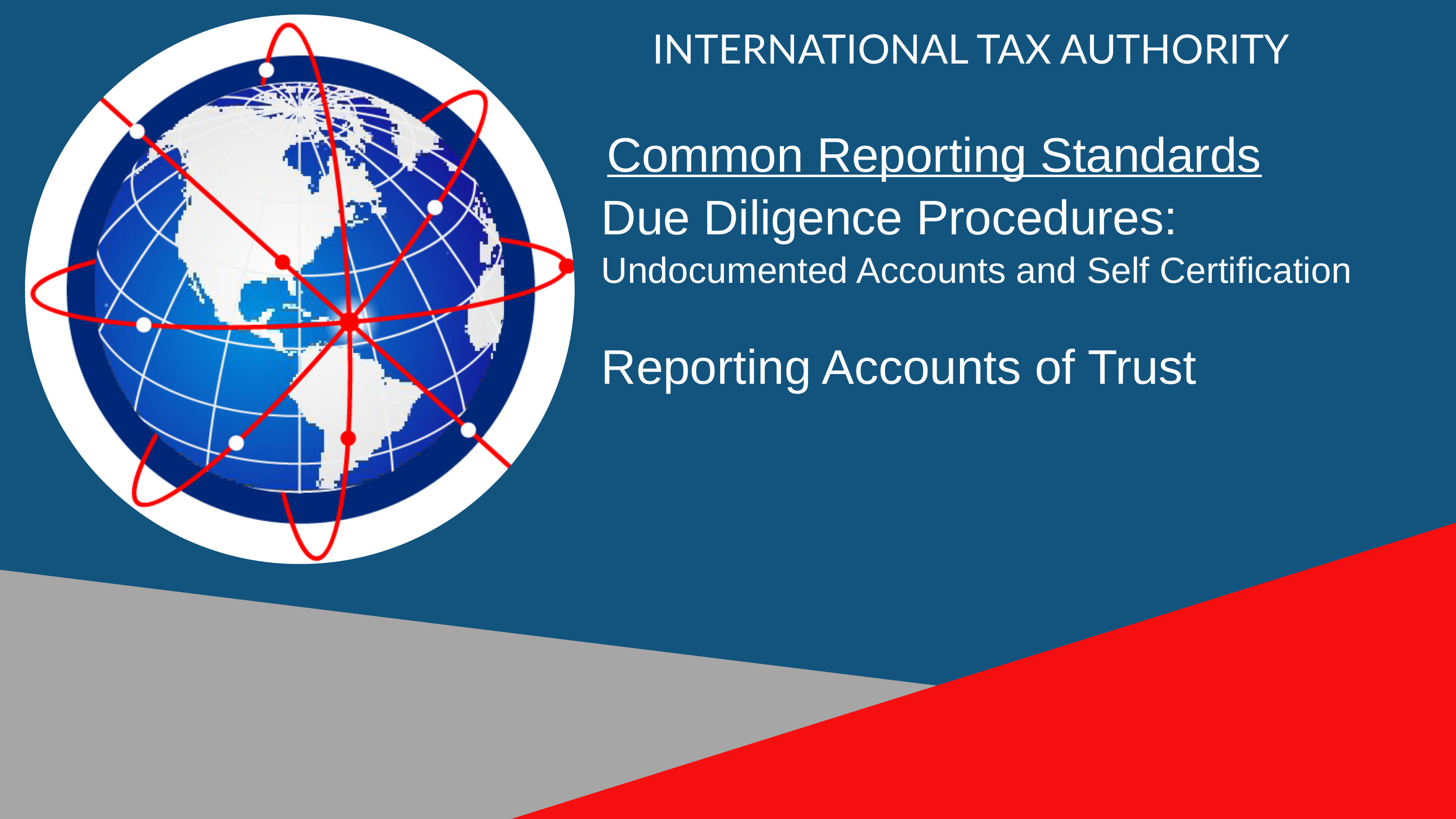

INTERNATIONAL TAX AUTHORITY

Common Reporting Standards

Due Diligence Procedures: Undocumented Accounts and Self Certification
Reporting Accounts of Trust